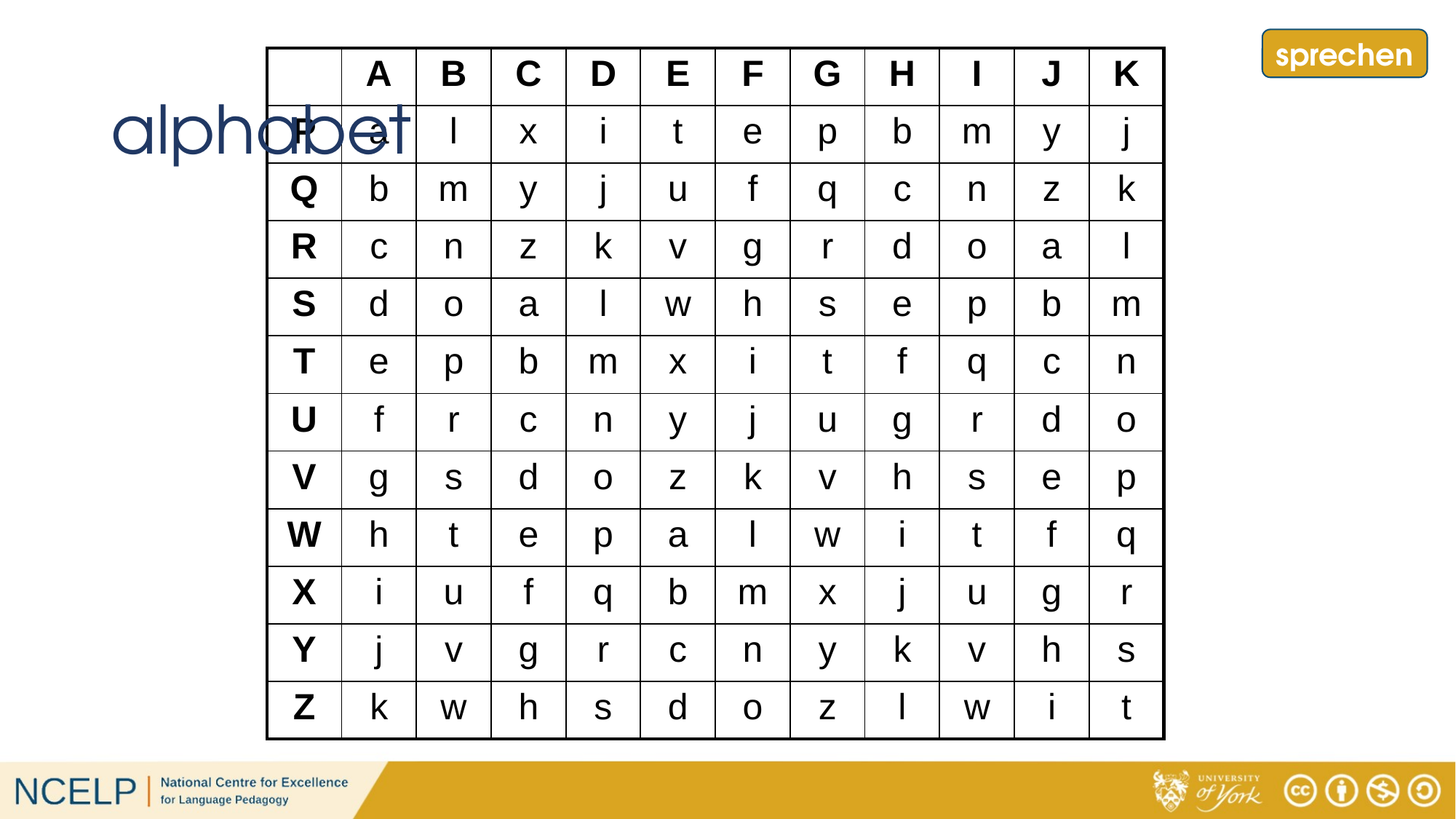

sprechen
|  | A | B | C | D | E | F | G | H | I | J | K |
| --- | --- | --- | --- | --- | --- | --- | --- | --- | --- | --- | --- |
| P | a | l | x | i | t | e | p | b | m | y | j |
| Q | b | m | y | j | u | f | q | c | n | z | k |
| R | c | n | z | k | v | g | r | d | o | a | l |
| S | d | o | a | l | w | h | s | e | p | b | m |
| T | e | p | b | m | x | i | t | f | q | c | n |
| U | f | r | c | n | y | j | u | g | r | d | o |
| V | g | s | d | o | z | k | v | h | s | e | p |
| W | h | t | e | p | a | l | w | i | t | f | q |
| X | i | u | f | q | b | m | x | j | u | g | r |
| Y | j | v | g | r | c | n | y | k | v | h | s |
| Z | k | w | h | s | d | o | z | l | w | i | t |
# alphabet